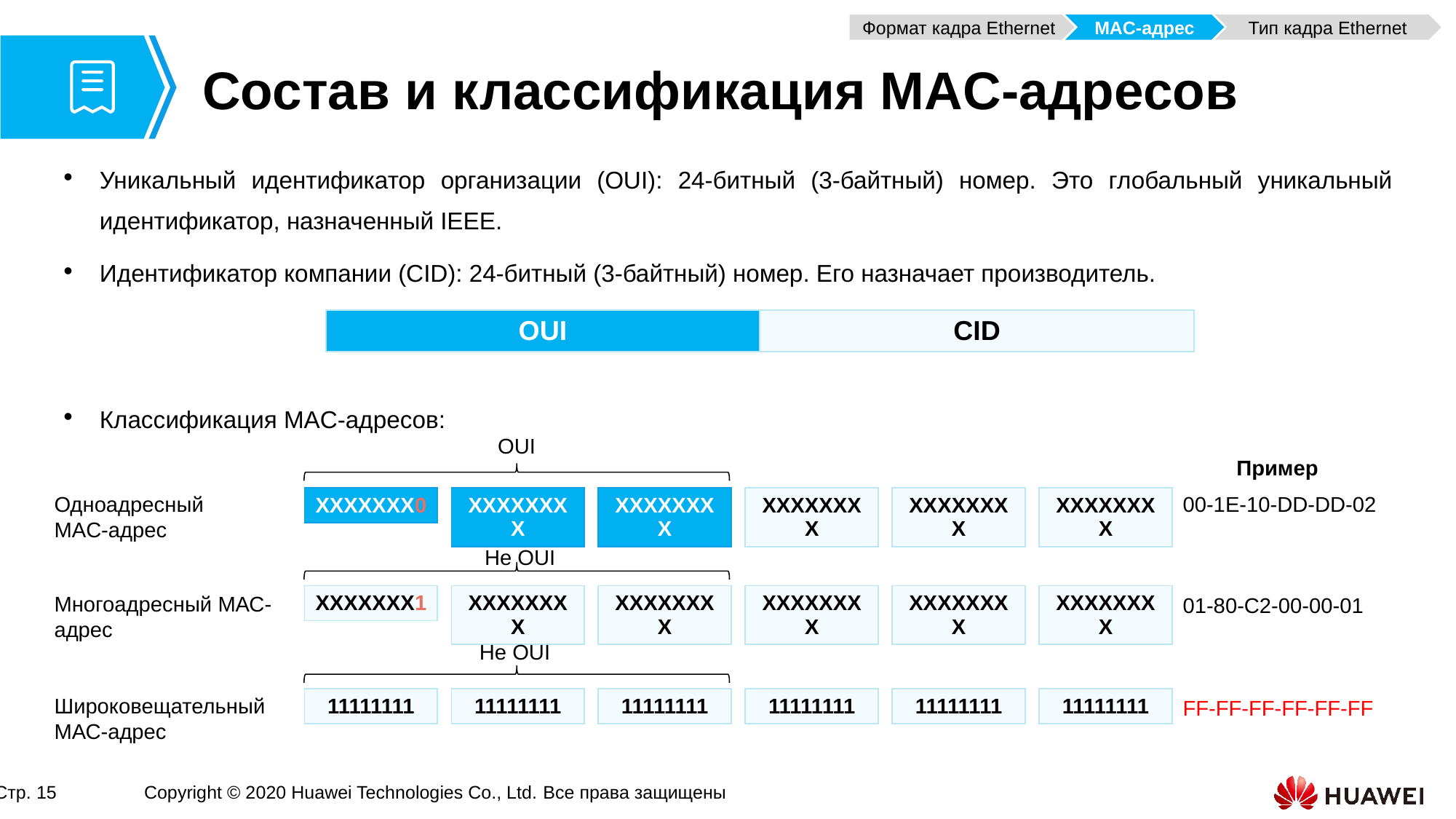

Формат кадра Ethernet
MAC-адрес
Тип кадра Ethernet
# Состав и классификация MAC-адресов
Уникальный идентификатор организации (OUI): 24-битный (3-байтный) номер. Это глобальный уникальный идентификатор, назначенный IEEE.
Идентификатор компании (CID): 24-битный (3-байтный) номер. Его назначает производитель.

Классификация MAC-адресов:

| OUI | CID |
| --- | --- |

OUI
Пример

Одноадресный MAC-адрес
00-1E-10-DD-DD-02
| XXXXXXX0 |
| --- |
| XXXXXXXX |
| --- |
| XXXXXXXX |
| --- |
| XXXXXXXX |
| --- |
| XXXXXXXX |
| --- |
| XXXXXXXX |
| --- |
Не OUI
Многоадресный МАС-адрес
| XXXXXXX1 |
| --- |
| XXXXXXXX |
| --- |
| XXXXXXXX |
| --- |
| XXXXXXXX |
| --- |
| XXXXXXXX |
| --- |
| XXXXXXXX |
| --- |
01-80-C2-00-00-01
Не OUI
Широковещательный МАС-адрес
| 11111111 |
| --- |
| 11111111 |
| --- |
| 11111111 |
| --- |
| 11111111 |
| --- |
| 11111111 |
| --- |
| 11111111 |
| --- |
FF-FF-FF-FF-FF-FF